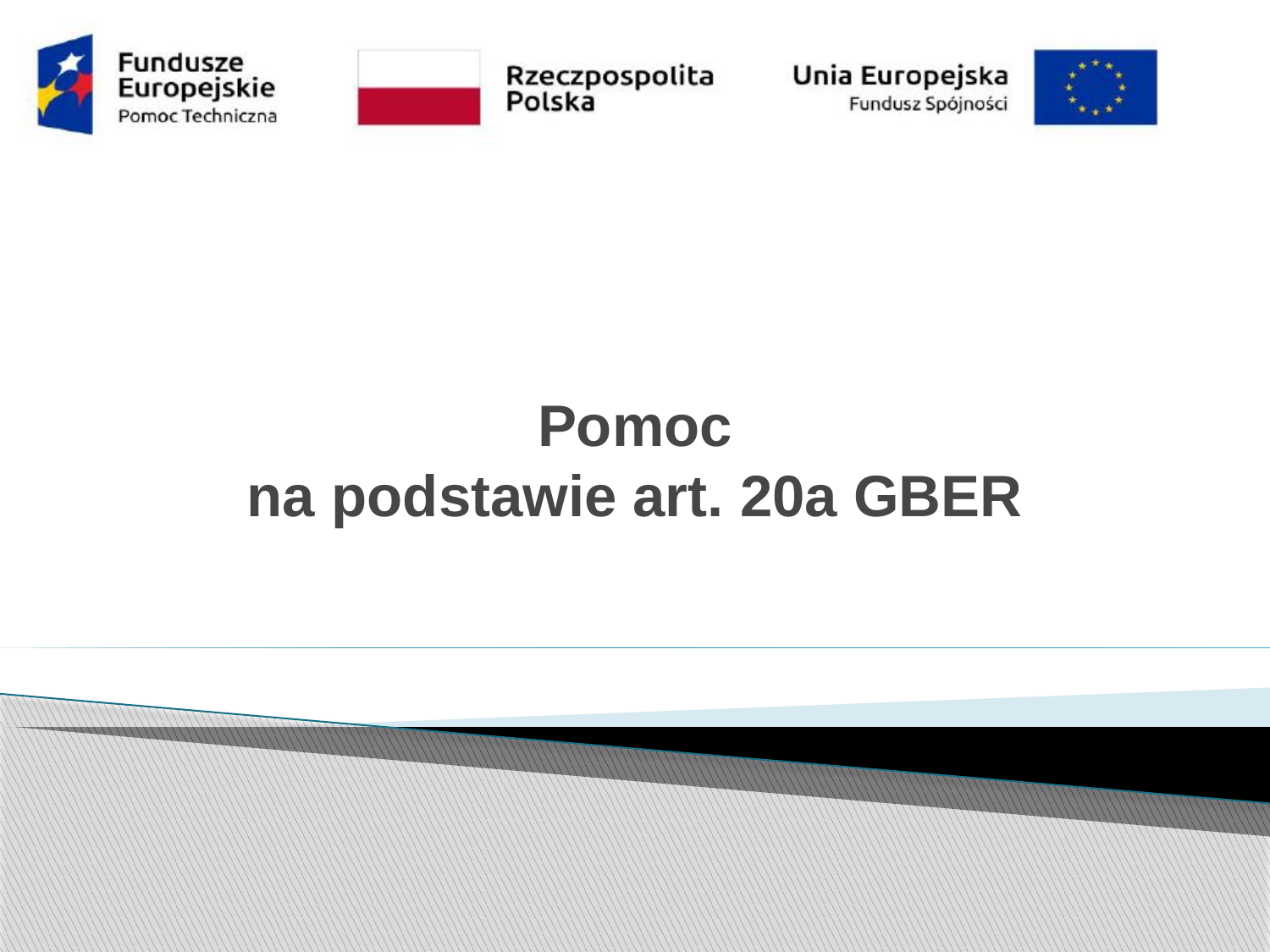

# Pomoc na podstawie art. 20a GBER